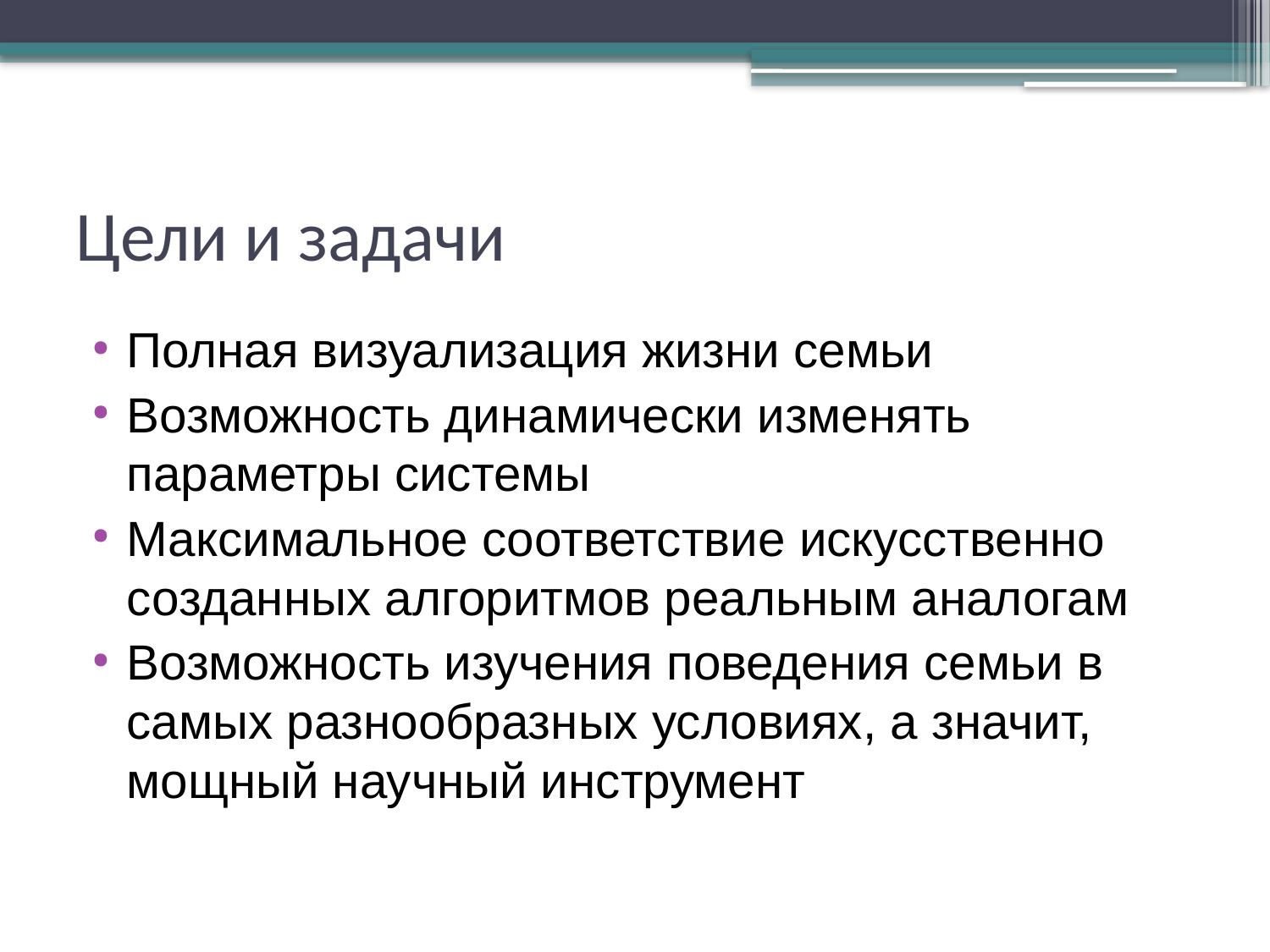

# Цели и задачи
Полная визуализация жизни семьи
Возможность динамически изменять параметры системы
Максимальное соответствие искусственно созданных алгоритмов реальным аналогам
Возможность изучения поведения семьи в самых разнообразных условиях, а значит, мощный научный инструмент